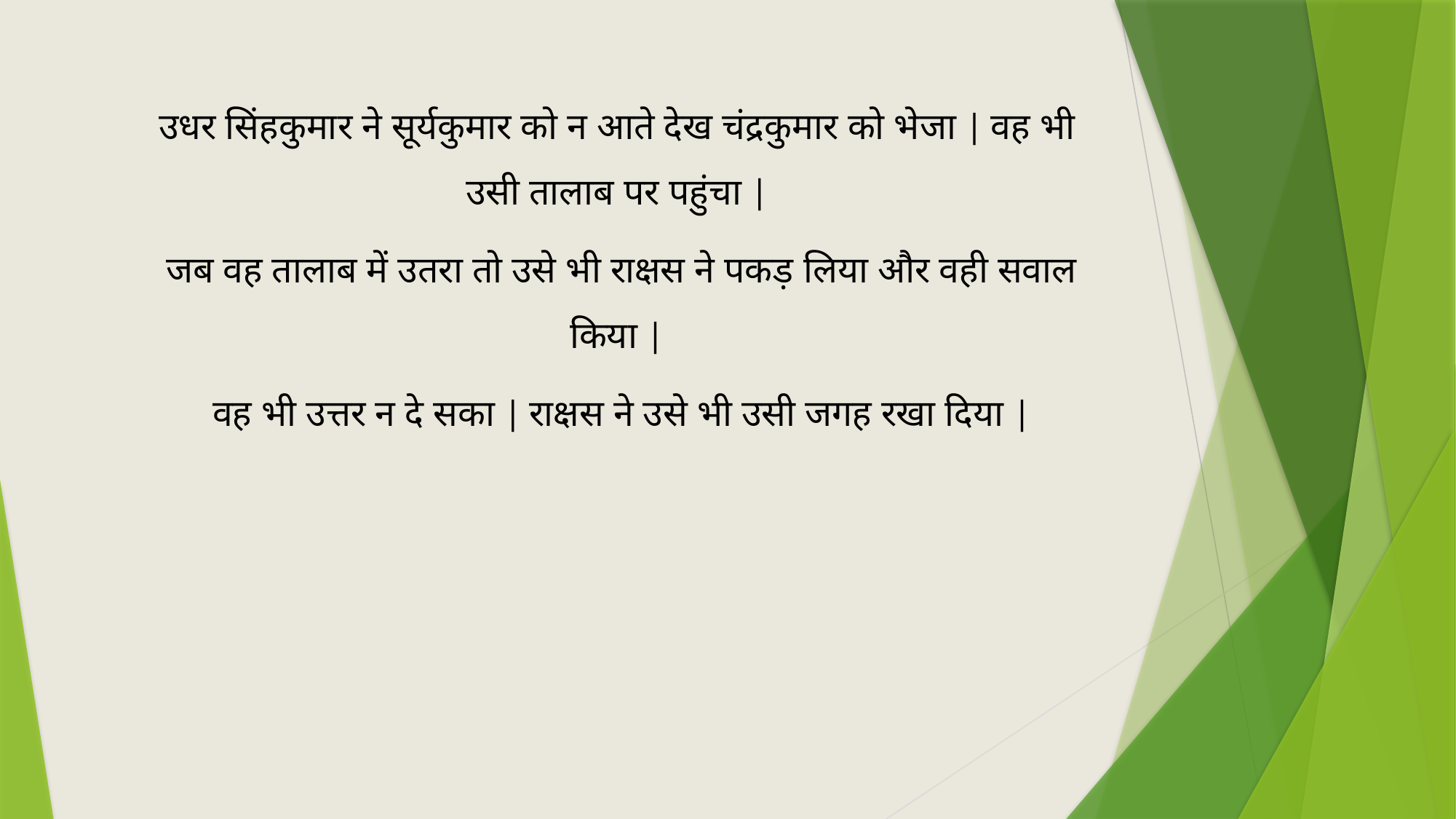

उधर सिंहकुमार ने सूर्यकुमार को न आते देख चंद्रकुमार को भेजा | वह भी उसी तालाब पर पहुंचा |
 जब वह तालाब में उतरा तो उसे भी राक्षस ने पकड़ लिया और वही सवाल किया |
 वह भी उत्तर न दे सका | राक्षस ने उसे भी उसी जगह रखा दिया |